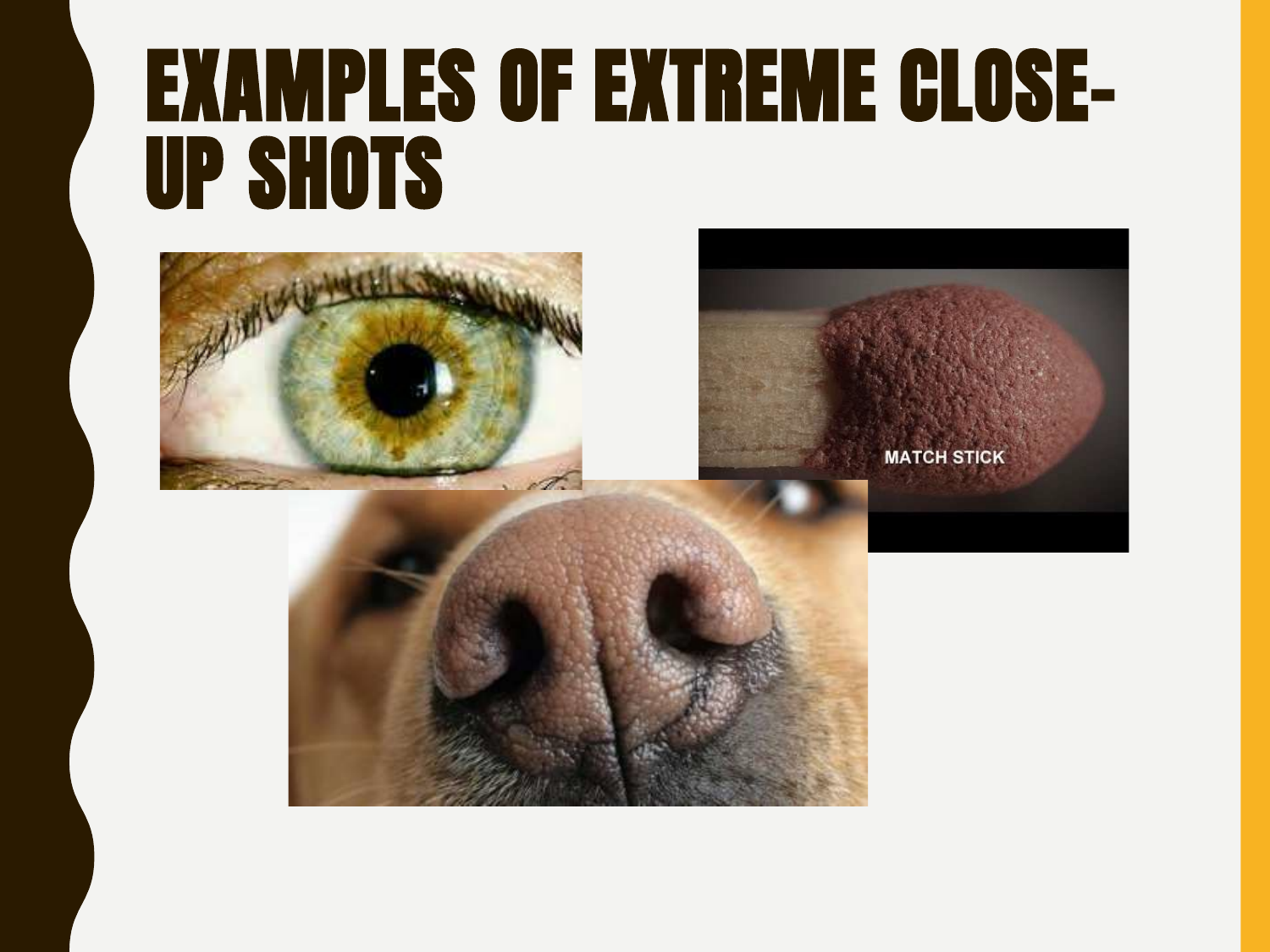

# EXAMPLES OF EXTREME CLOSE-  UP SHOTS